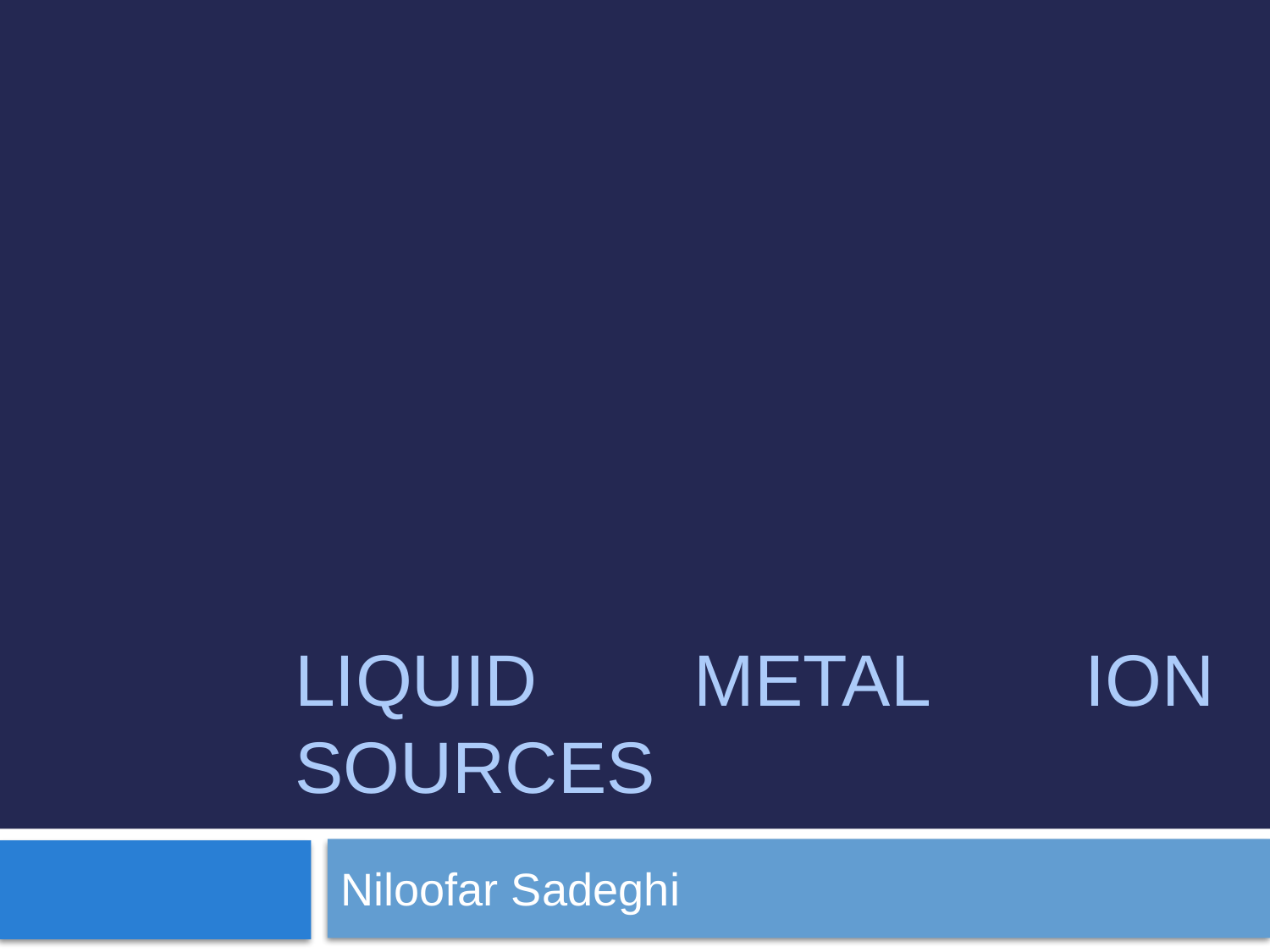

# Liquid metal ion sources
Niloofar Sadeghi